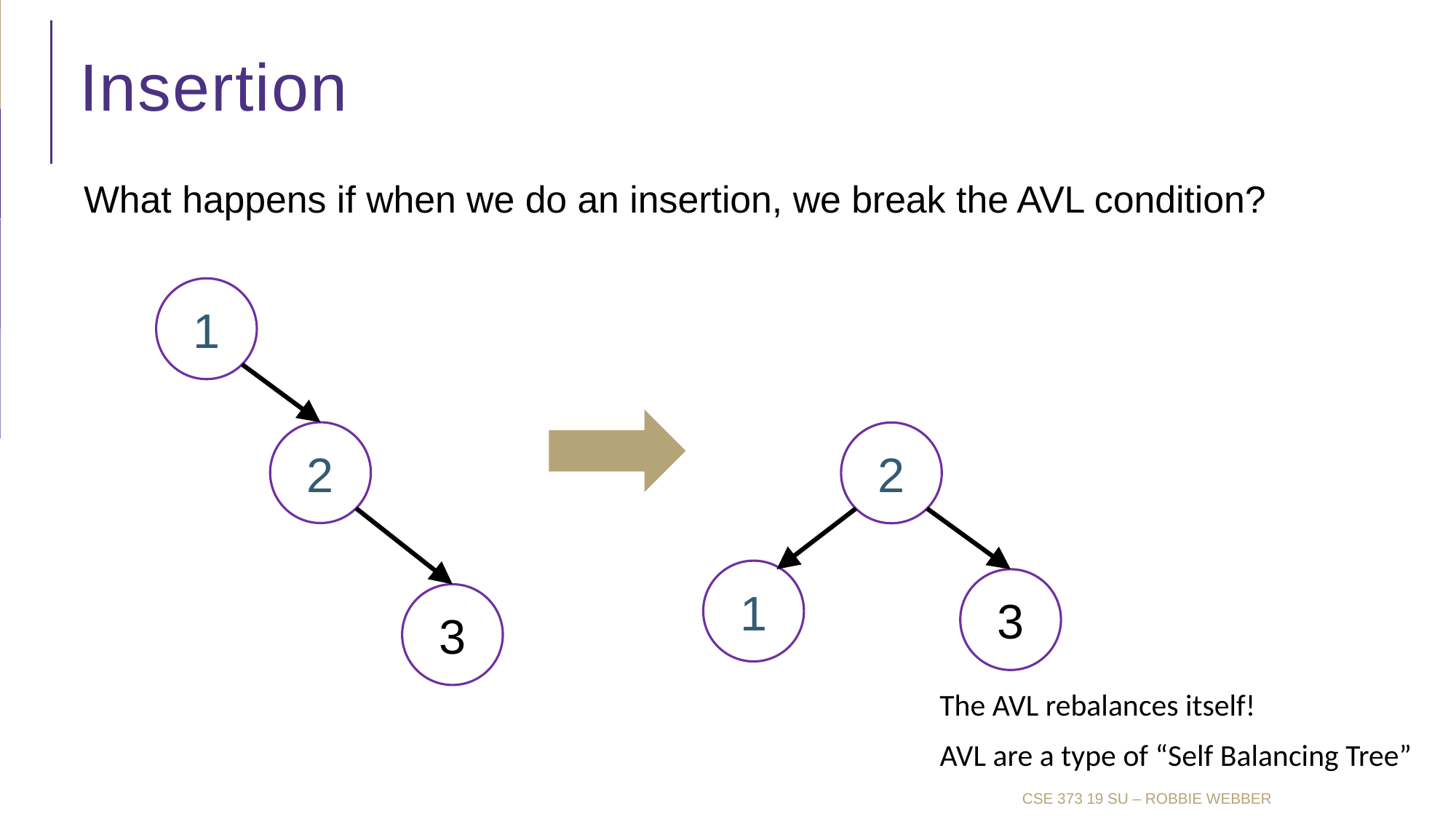

# Insertion
What happens if when we do an insertion, we break the AVL condition?
1

2
2
1
3
3
The AVL rebalances itself!
AVL are a type of “Self Balancing Tree”
CSE 373 19 Su – Robbie Webber